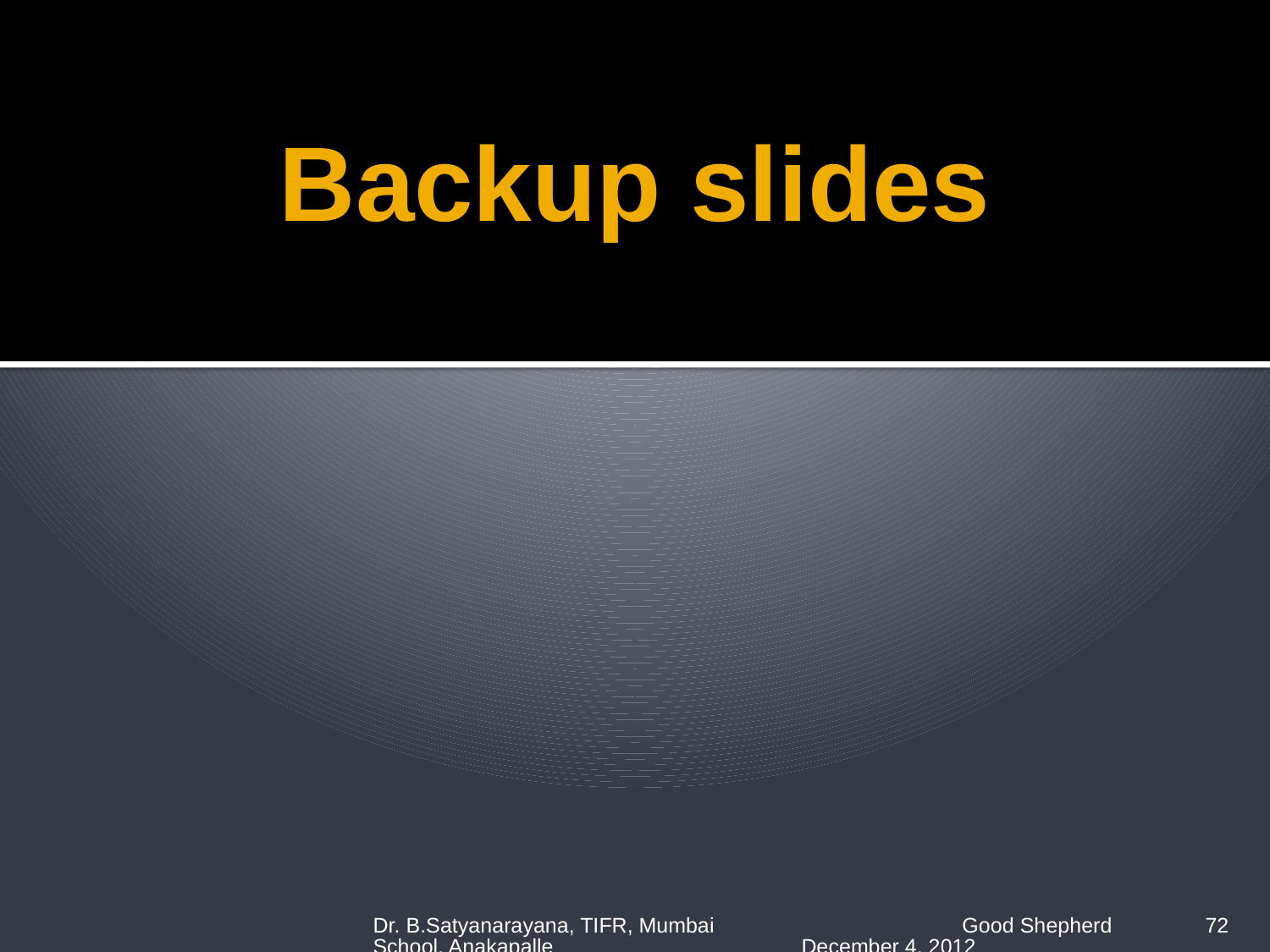

# Backup slides
Dr. B.Satyanarayana, TIFR, Mumbai                                          Good Shepherd School, Anakapalle                                          December 4, 2012
72